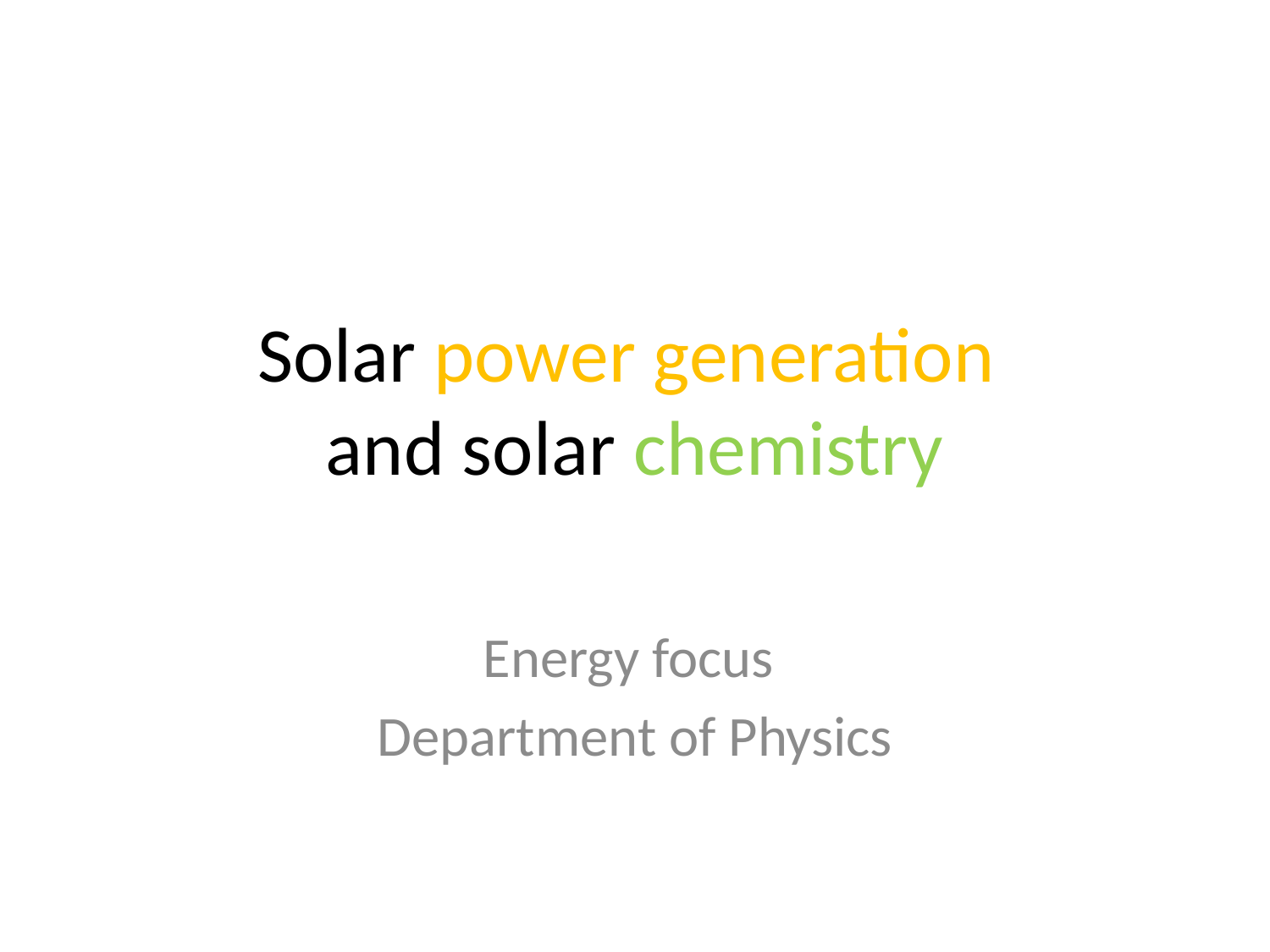

# Solar power generation and solar chemistry
Energy focus
Department of Physics